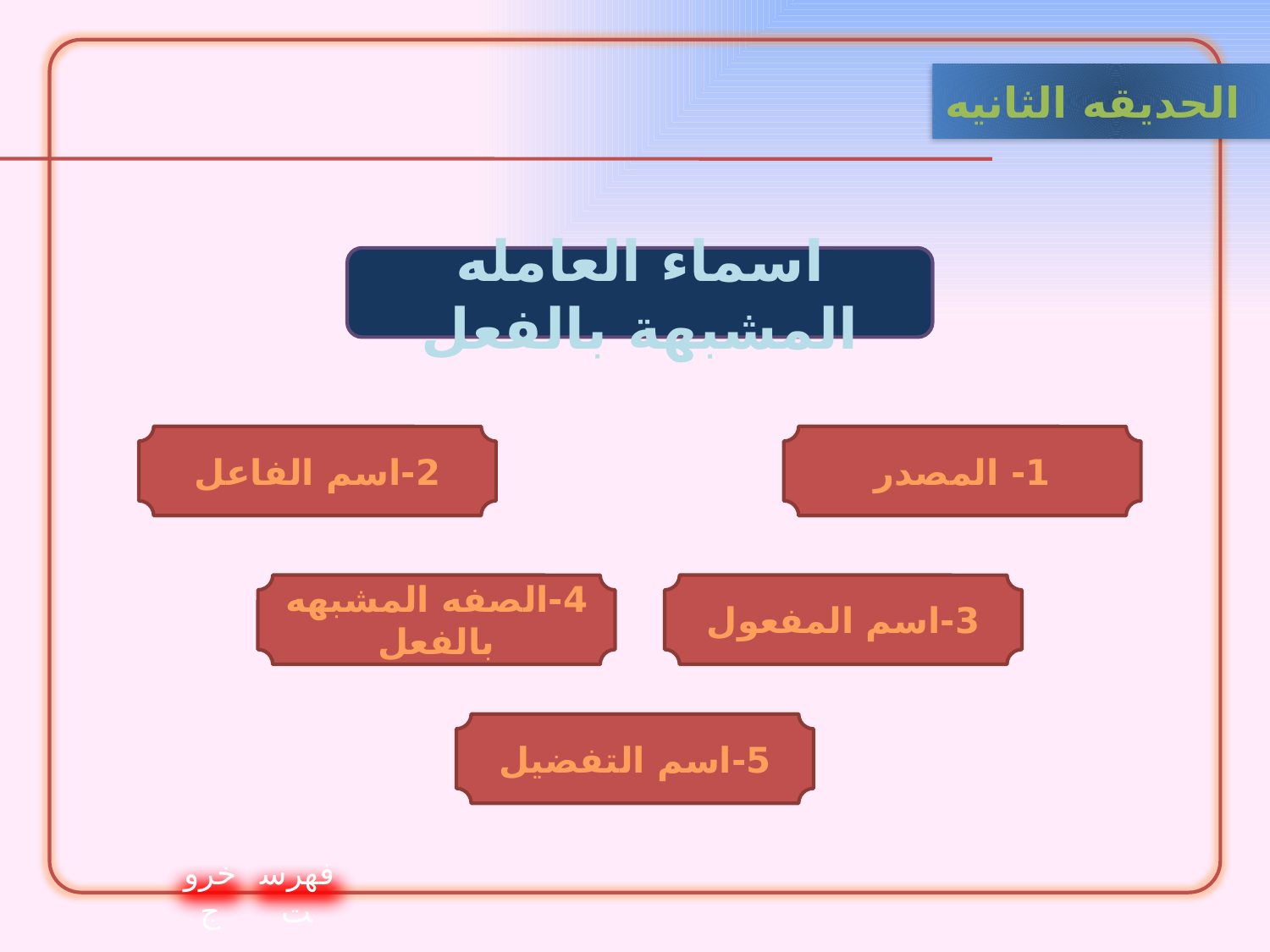

الحدیقه الثانيه
اسماء العامله المشبهة بالفعل
2-اسم الفاعل
1- المصدر
4-الصفه المشبهه بالفعل
3-اسم المفعول
5-اسم التفضيل
خروج
فهرست